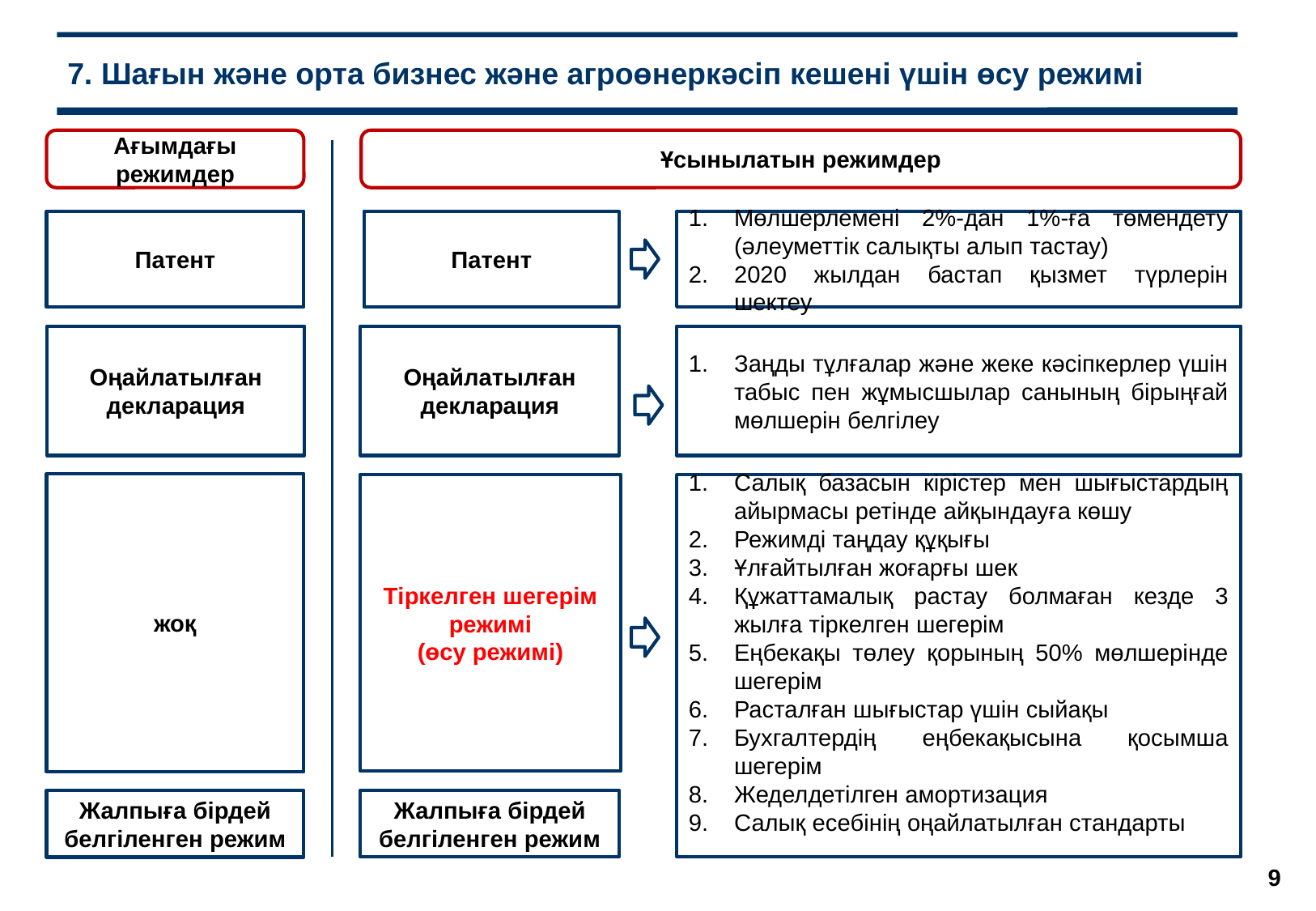

7. Шағын және орта бизнес және агроөнеркәсіп кешені үшін өсу режимі
Ағымдағы режимдер
Ұсынылатын режимдер
Патент
Патент
Мөлшерлемені 2%-дан 1%-ға төмендету (әлеуметтік салықты алып тастау)
2020 жылдан бастап қызмет түрлерін шектеу

Оңайлатылған декларация
Оңайлатылған декларация
Заңды тұлғалар және жеке кәсіпкерлер үшін табыс пен жұмысшылар санының бірыңғай мөлшерін белгілеу

жоқ
Тіркелген шегерім режимі
(өсу режимі)
Салық базасын кірістер мен шығыстардың айырмасы ретінде айқындауға көшу
Режимді таңдау құқығы
Ұлғайтылған жоғарғы шек
Құжаттамалық растау болмаған кезде 3 жылға тіркелген шегерім
Еңбекақы төлеу қорының 50% мөлшерінде шегерім
Расталған шығыстар үшін сыйақы
Бухгалтердің еңбекақысына қосымша шегерім
Жеделдетілген амортизация
Салық есебінің оңайлатылған стандарты

Жалпыға бірдей белгіленген режим
Жалпыға бірдей белгіленген режим